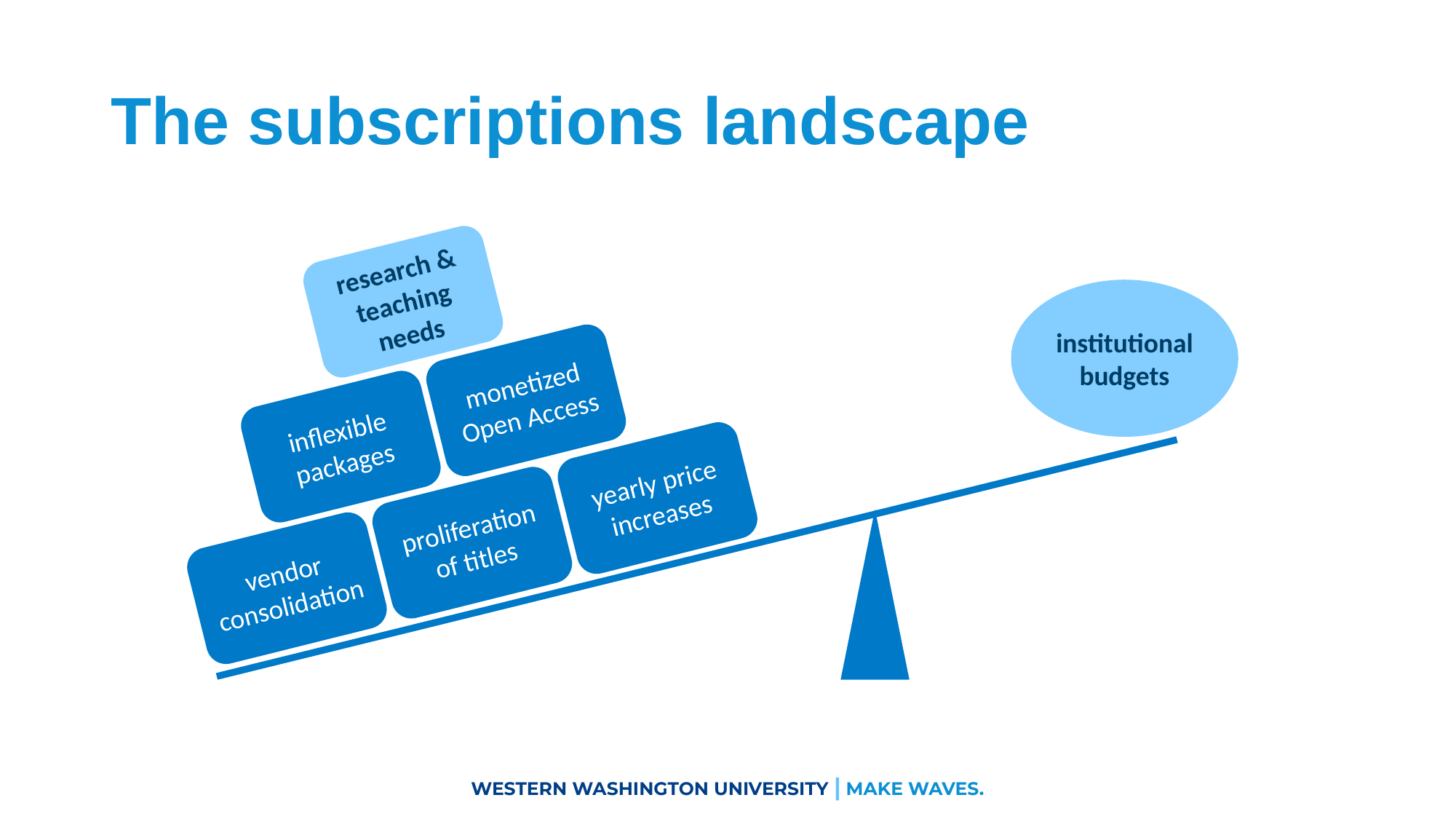

# The subscriptions landscape
research & teaching needs
institutional budgets
monetized Open Access
inflexible packages
yearly price increases
proliferation of titles

vendor consolidation
WESTERN WASHINGTON UNIVERSITY | MAKE WAVES.